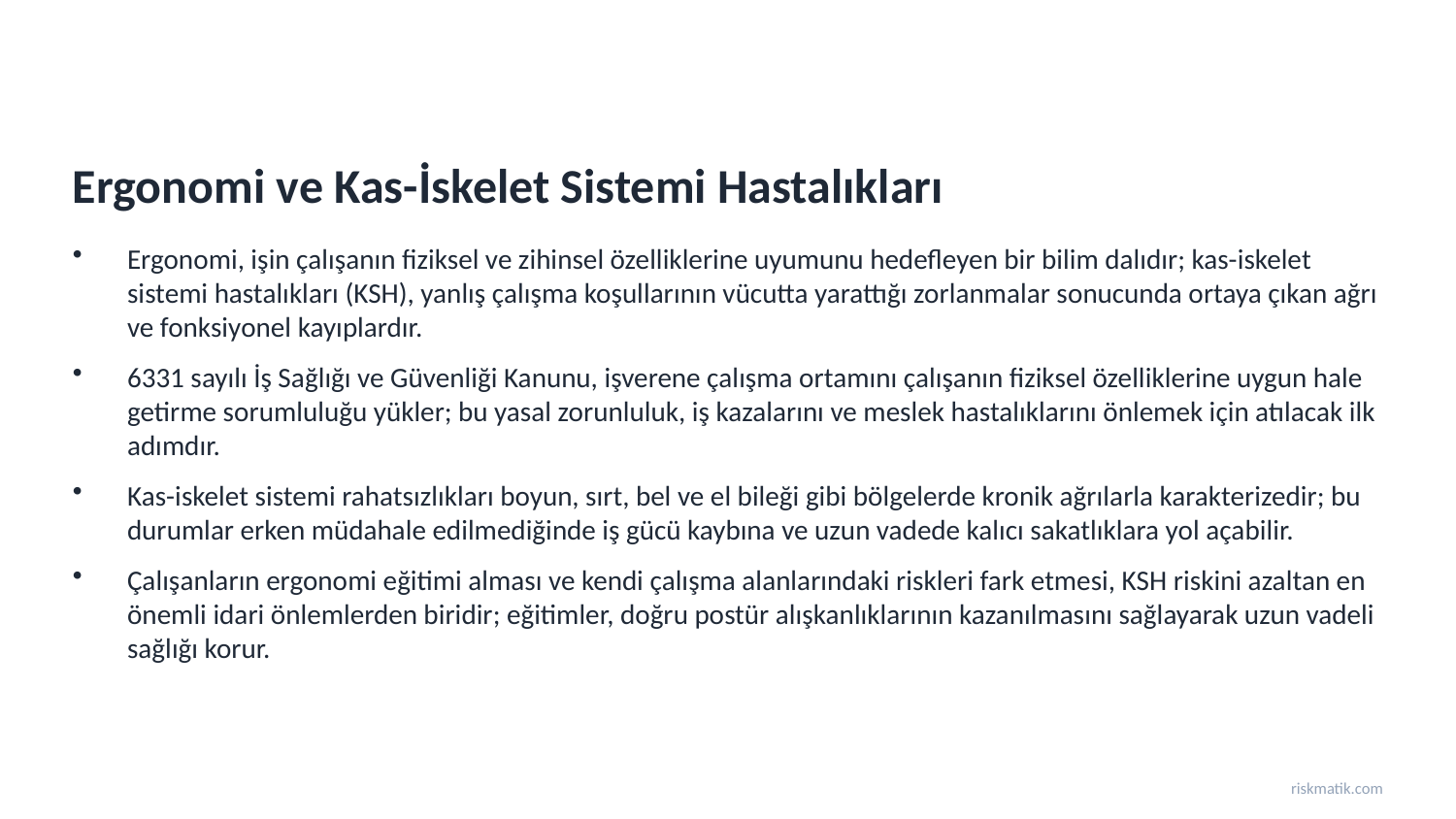

Ergonomi ve Kas-İskelet Sistemi Hastalıkları
Ergonomi, işin çalışanın fiziksel ve zihinsel özelliklerine uyumunu hedefleyen bir bilim dalıdır; kas-iskelet sistemi hastalıkları (KSH), yanlış çalışma koşullarının vücutta yarattığı zorlanmalar sonucunda ortaya çıkan ağrı ve fonksiyonel kayıplardır.
6331 sayılı İş Sağlığı ve Güvenliği Kanunu, işverene çalışma ortamını çalışanın fiziksel özelliklerine uygun hale getirme sorumluluğu yükler; bu yasal zorunluluk, iş kazalarını ve meslek hastalıklarını önlemek için atılacak ilk adımdır.
Kas-iskelet sistemi rahatsızlıkları boyun, sırt, bel ve el bileği gibi bölgelerde kronik ağrılarla karakterizedir; bu durumlar erken müdahale edilmediğinde iş gücü kaybına ve uzun vadede kalıcı sakatlıklara yol açabilir.
Çalışanların ergonomi eğitimi alması ve kendi çalışma alanlarındaki riskleri fark etmesi, KSH riskini azaltan en önemli idari önlemlerden biridir; eğitimler, doğru postür alışkanlıklarının kazanılmasını sağlayarak uzun vadeli sağlığı korur.
riskmatik.com